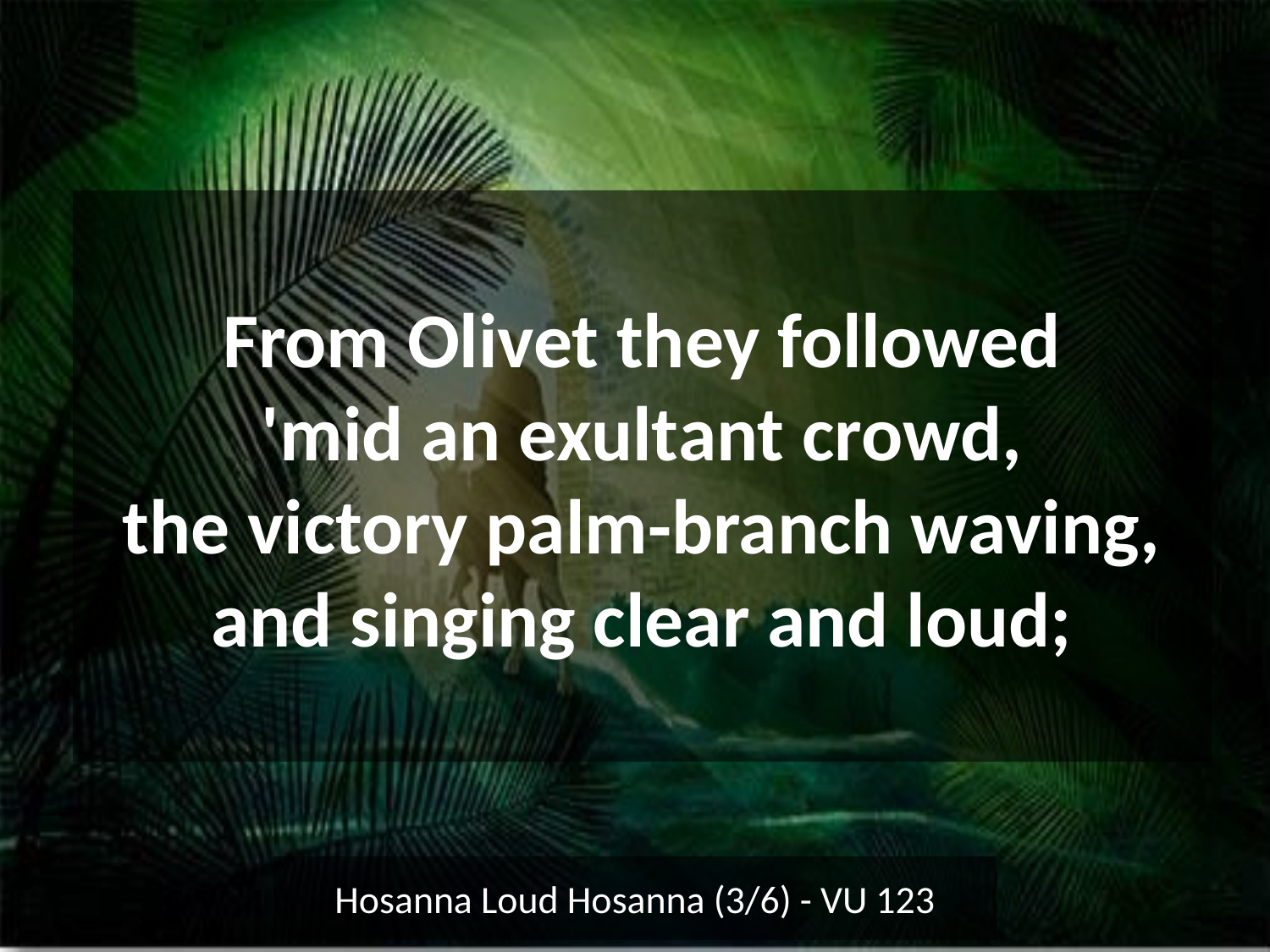

From Olivet they followed
'mid an exultant crowd,
the victory palm-branch waving,
and singing clear and loud;
Hosanna Loud Hosanna (3/6) - VU 123